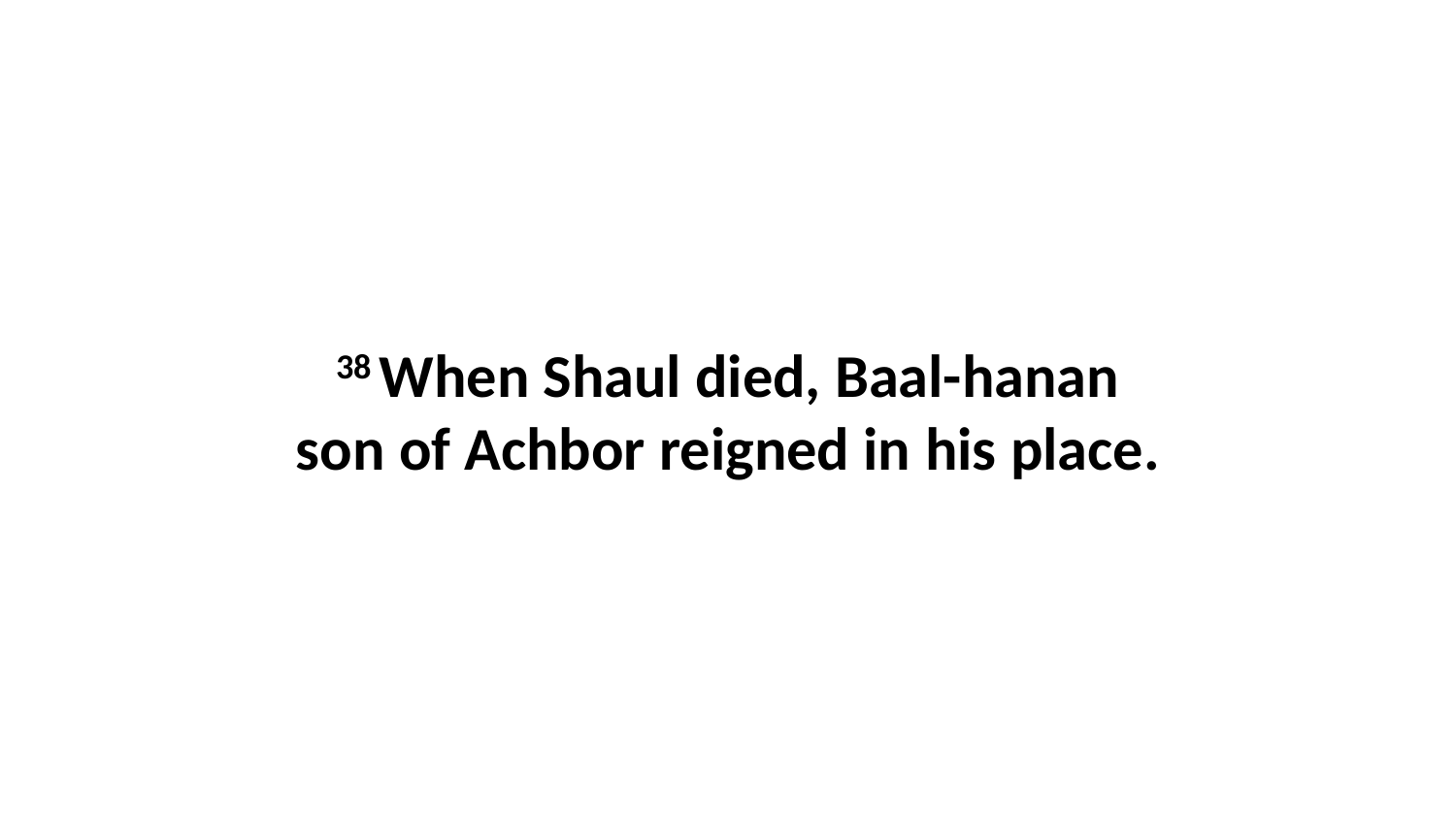

38 When Shaul died, Baal-hanan son of Achbor reigned in his place.